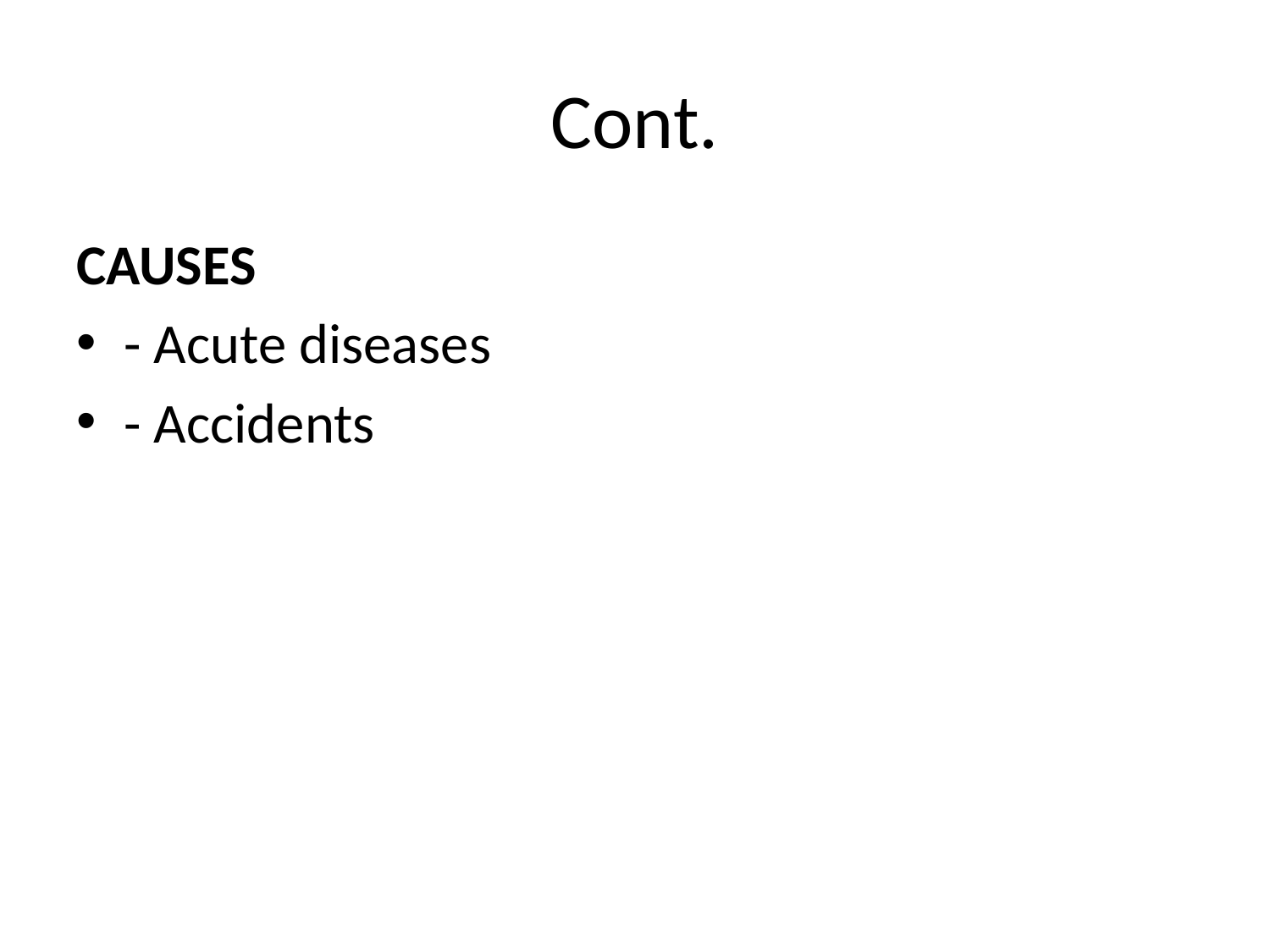

# Cont.
CAUSES
- Acute diseases
- Accidents